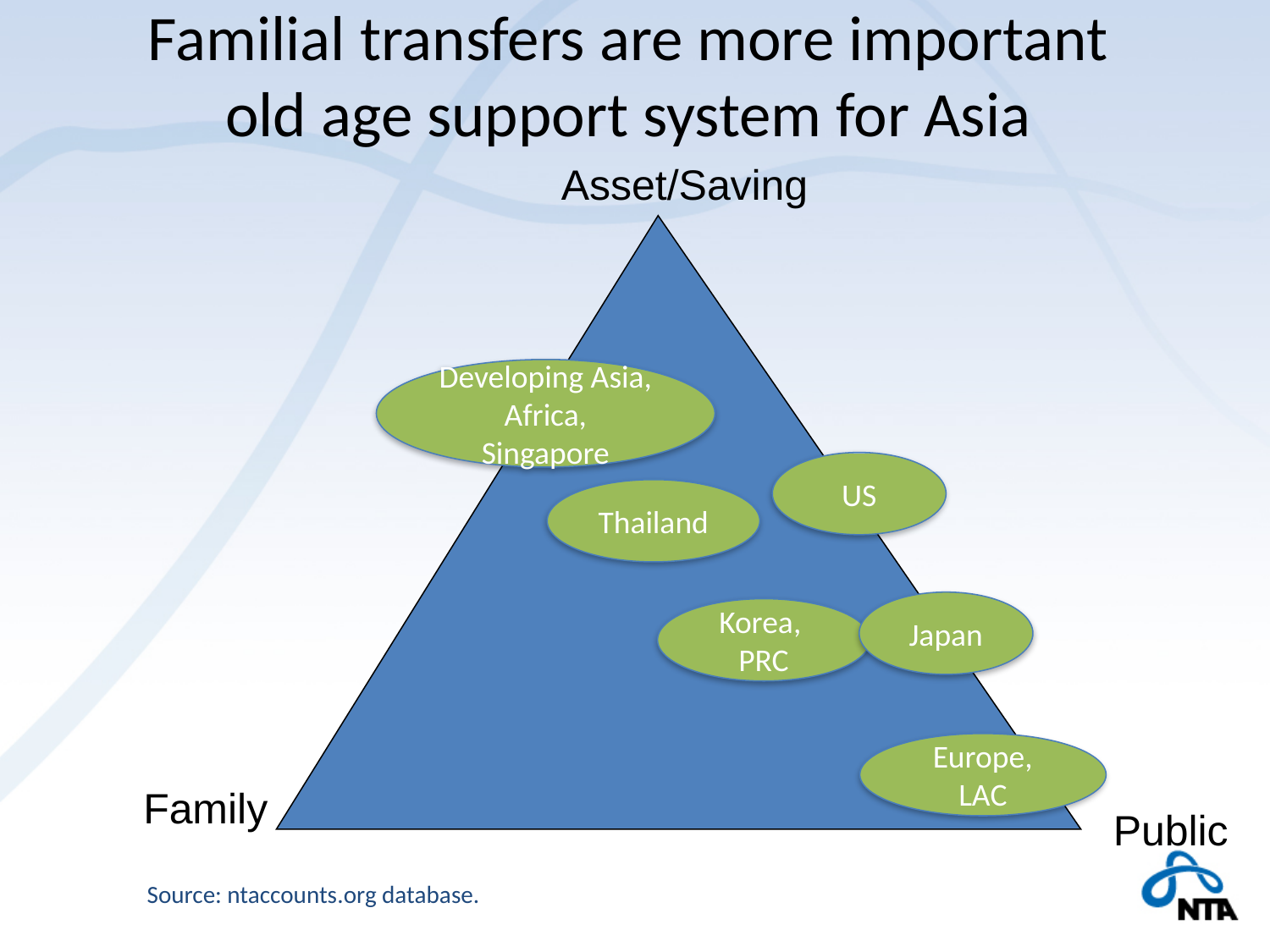

# Familial transfers are more important old age support system for Asia
Asset/Saving

Developing Asia, Africa, Singapore
US
Thailand
Japan
Korea,  PRC
Europe, LAC
Family
Public
Source: ntaccounts.org database.